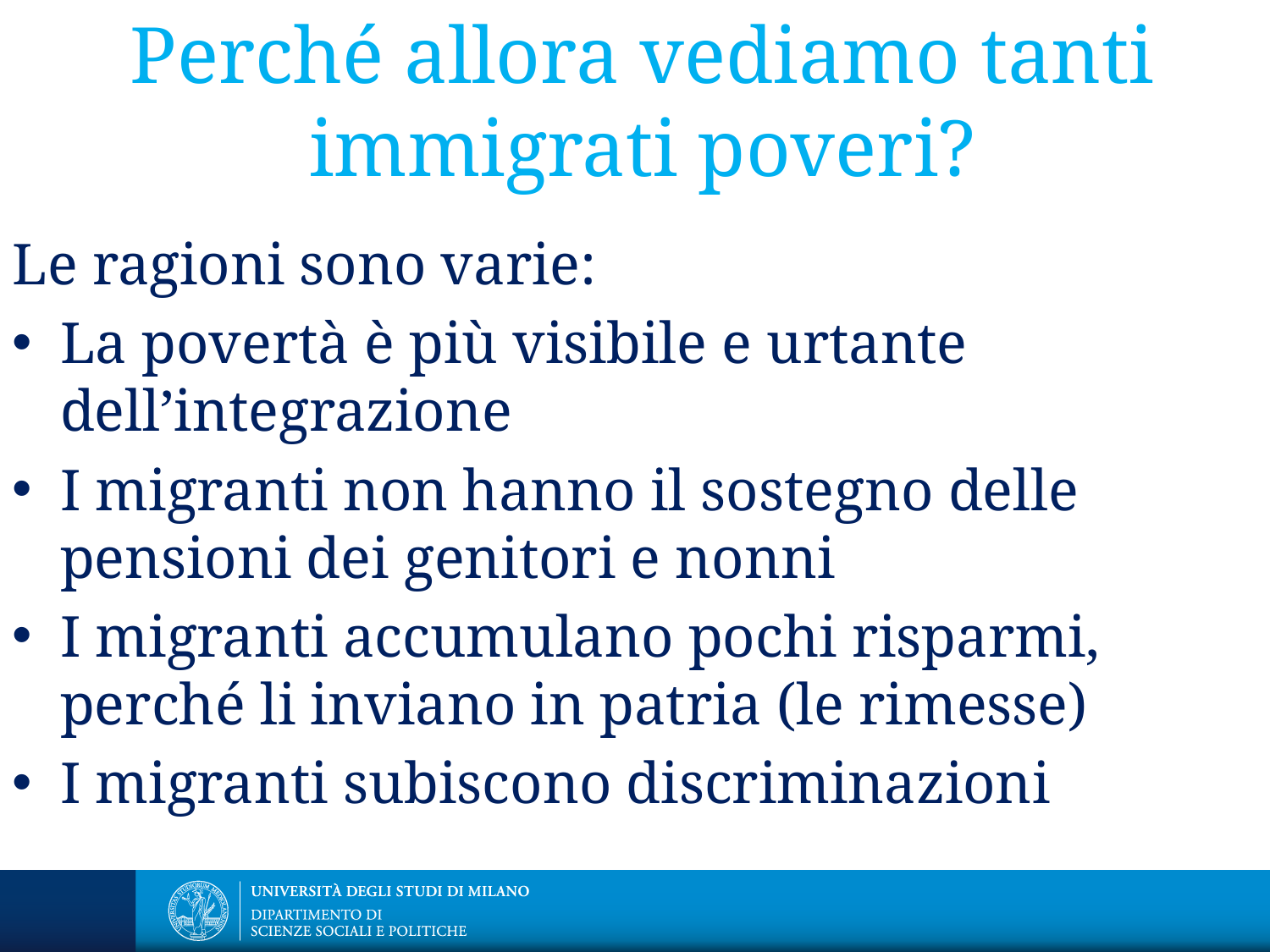

# Perché allora vediamo tanti immigrati poveri?
Le ragioni sono varie:
La povertà è più visibile e urtante dell’integrazione
I migranti non hanno il sostegno delle pensioni dei genitori e nonni
I migranti accumulano pochi risparmi, perché li inviano in patria (le rimesse)
I migranti subiscono discriminazioni